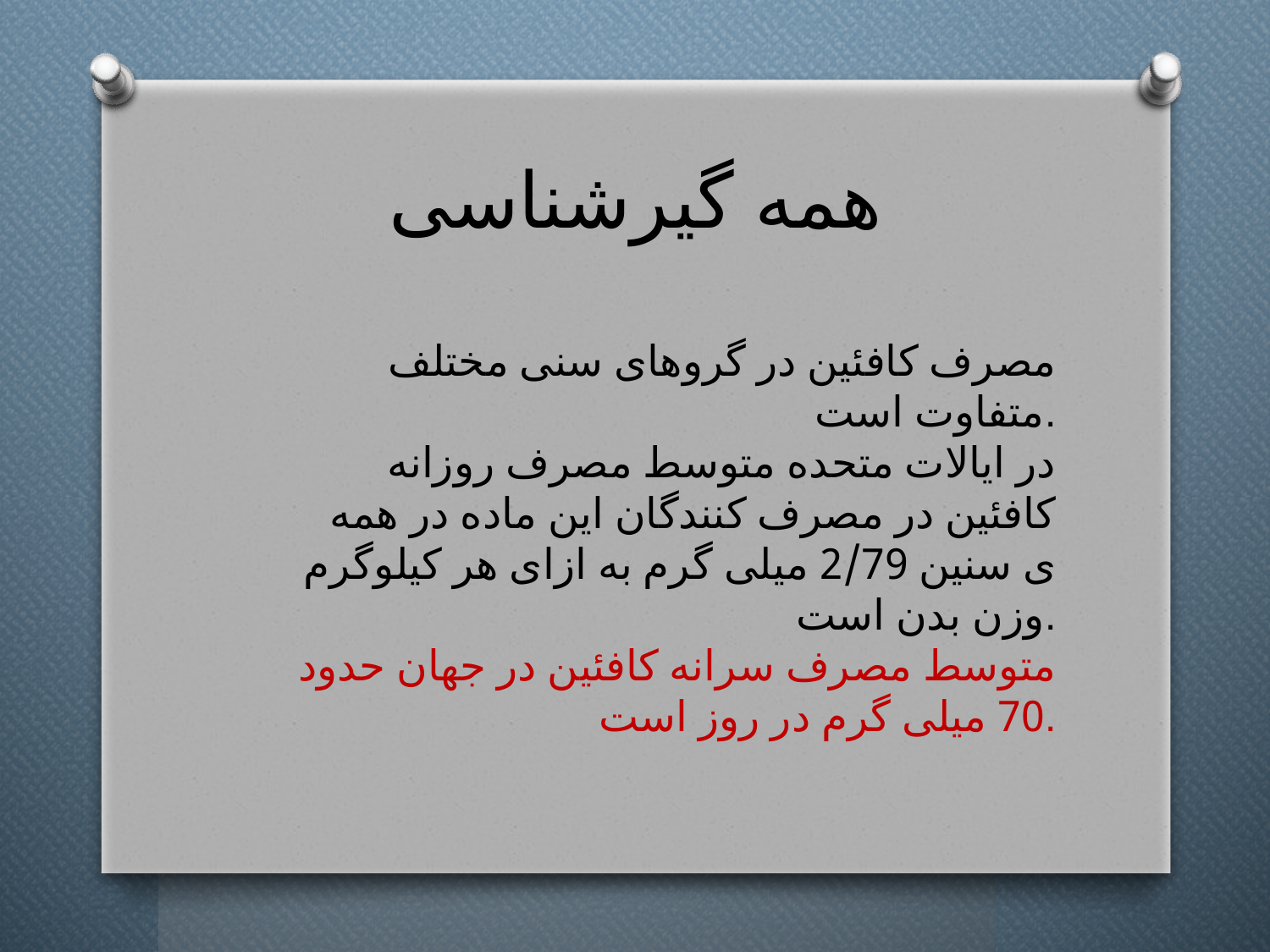

# همه گیرشناسی
مصرف کافئین در گروهای سنی مختلف متفاوت است.
در ایالات متحده متوسط مصرف روزانه کافئین در مصرف کنندگان این ماده در همه ی سنین 2/79 میلی گرم به ازای هر کیلوگرم وزن بدن است.
متوسط مصرف سرانه کافئین در جهان حدود 70 میلی گرم در روز است.